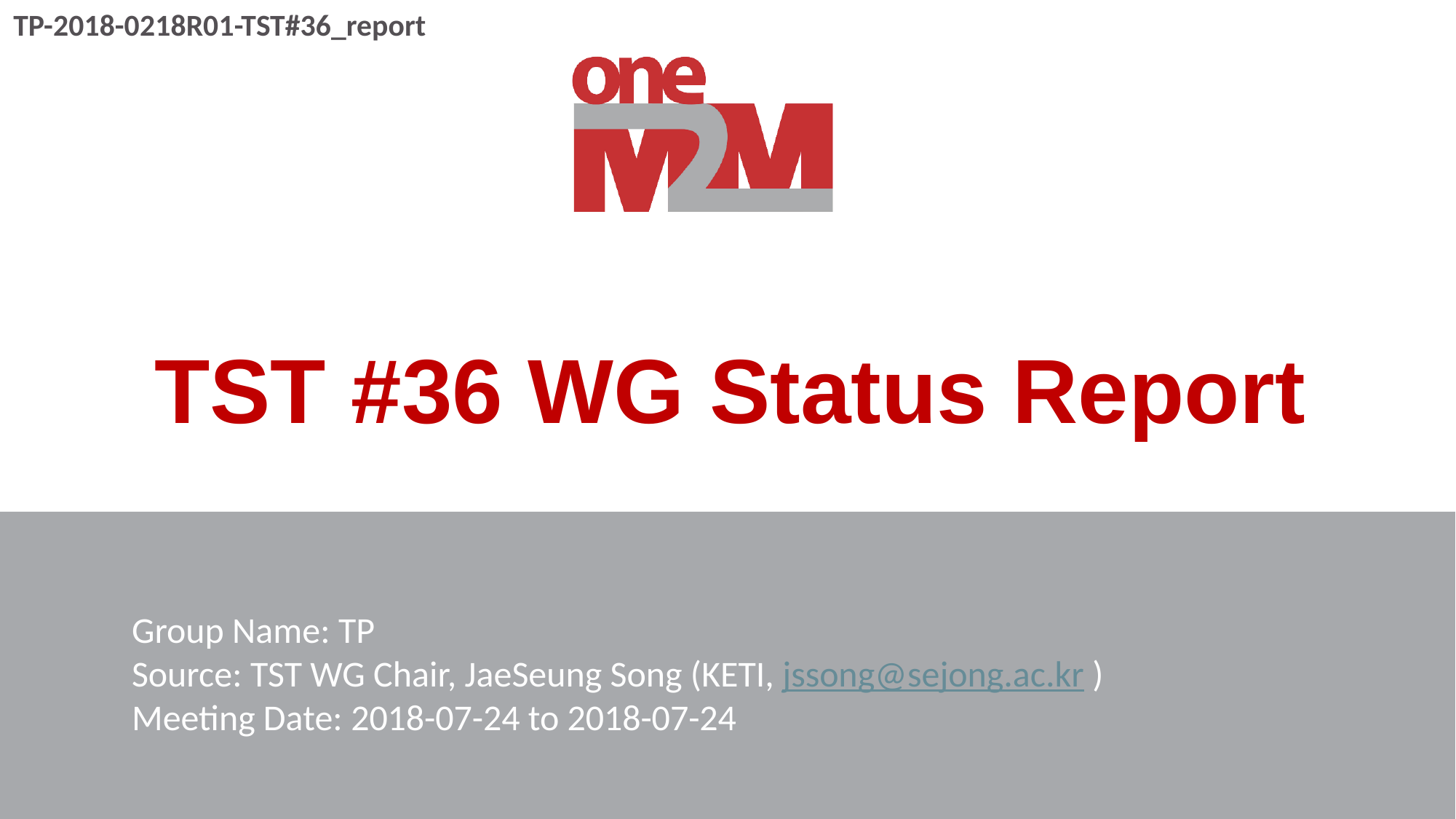

TP-2018-0218R01-TST#36_report
# TST #36 WG Status Report
Group Name: TP
Source: TST WG Chair, JaeSeung Song (KETI, jssong@sejong.ac.kr )
Meeting Date: 2018-07-24 to 2018-07-24